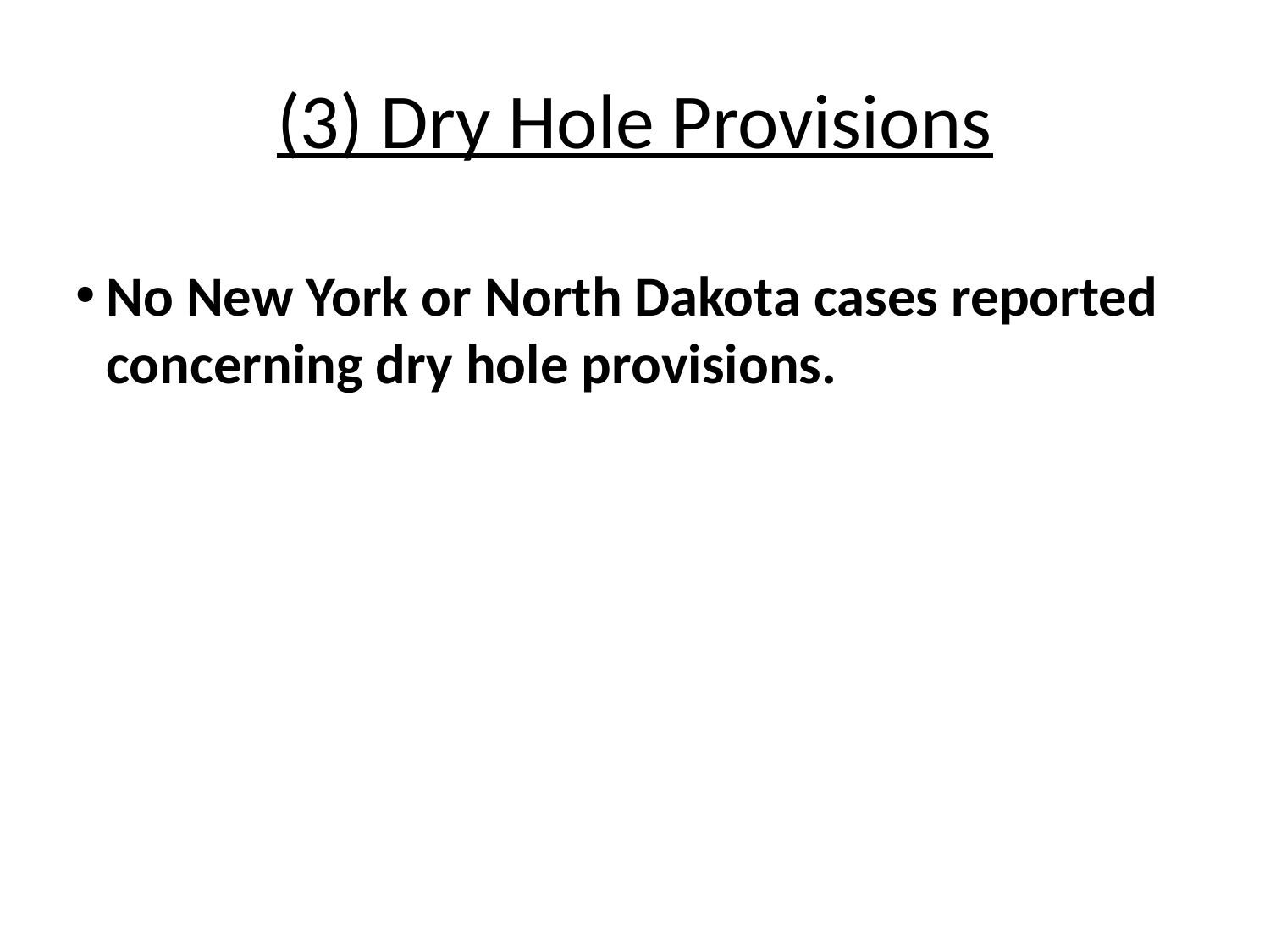

(3) Dry Hole Provisions
No New York or North Dakota cases reported concerning dry hole provisions.